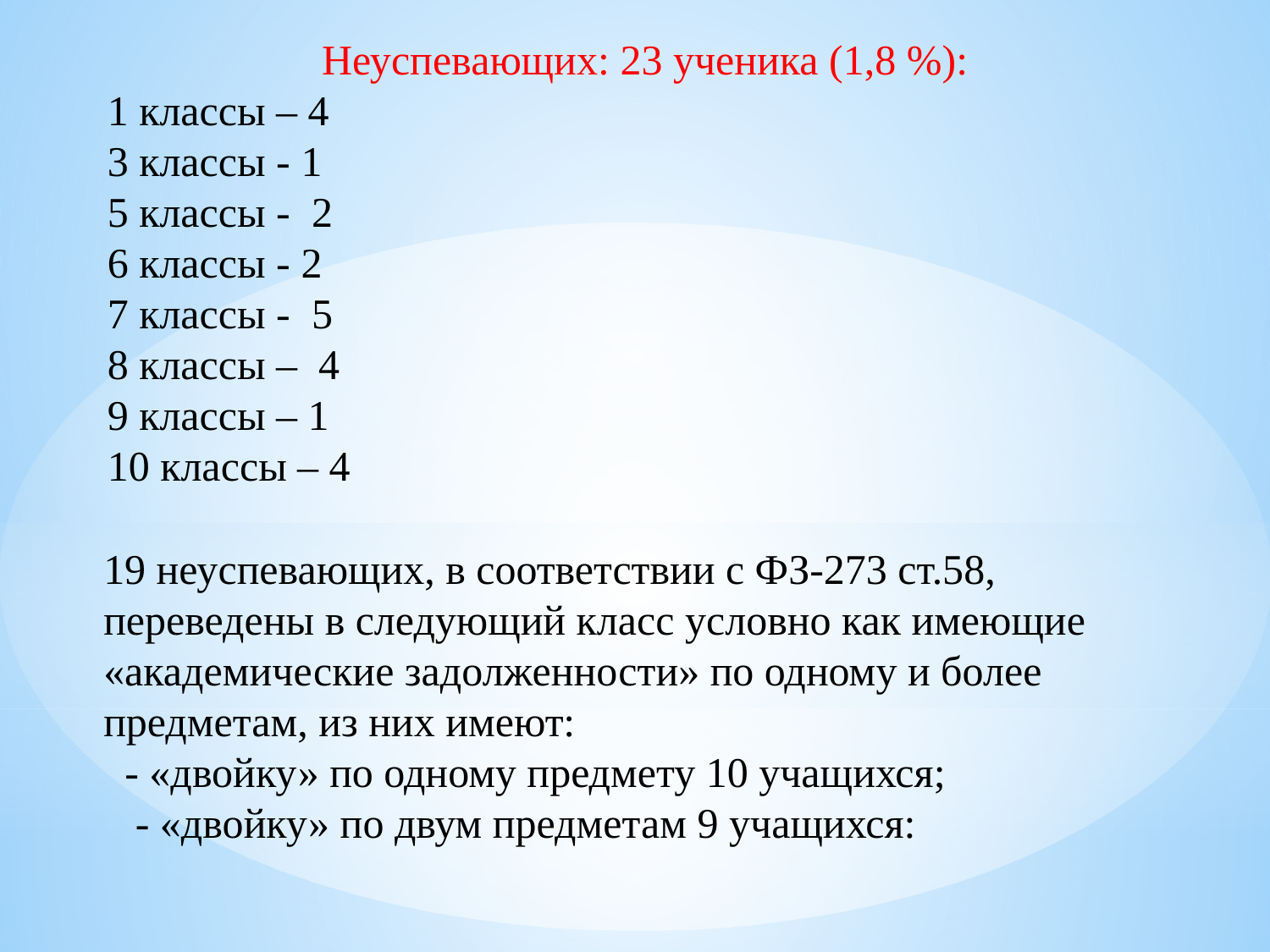

Неуспевающих: 23 ученика (1,8 %):
1 классы – 4
3 классы - 1
5 классы -  2
6 классы - 2
7 классы -  5
8 классы –  4
9 классы – 1
10 классы – 4
19 неуспевающих, в соответствии с ФЗ-273 ст.58, переведены в следующий класс условно как имеющие «академические задолженности» по одному и более предметам, из них имеют:
  - «двойку» по одному предмету 10 учащихся;
   - «двойку» по двум предметам 9 учащихся: